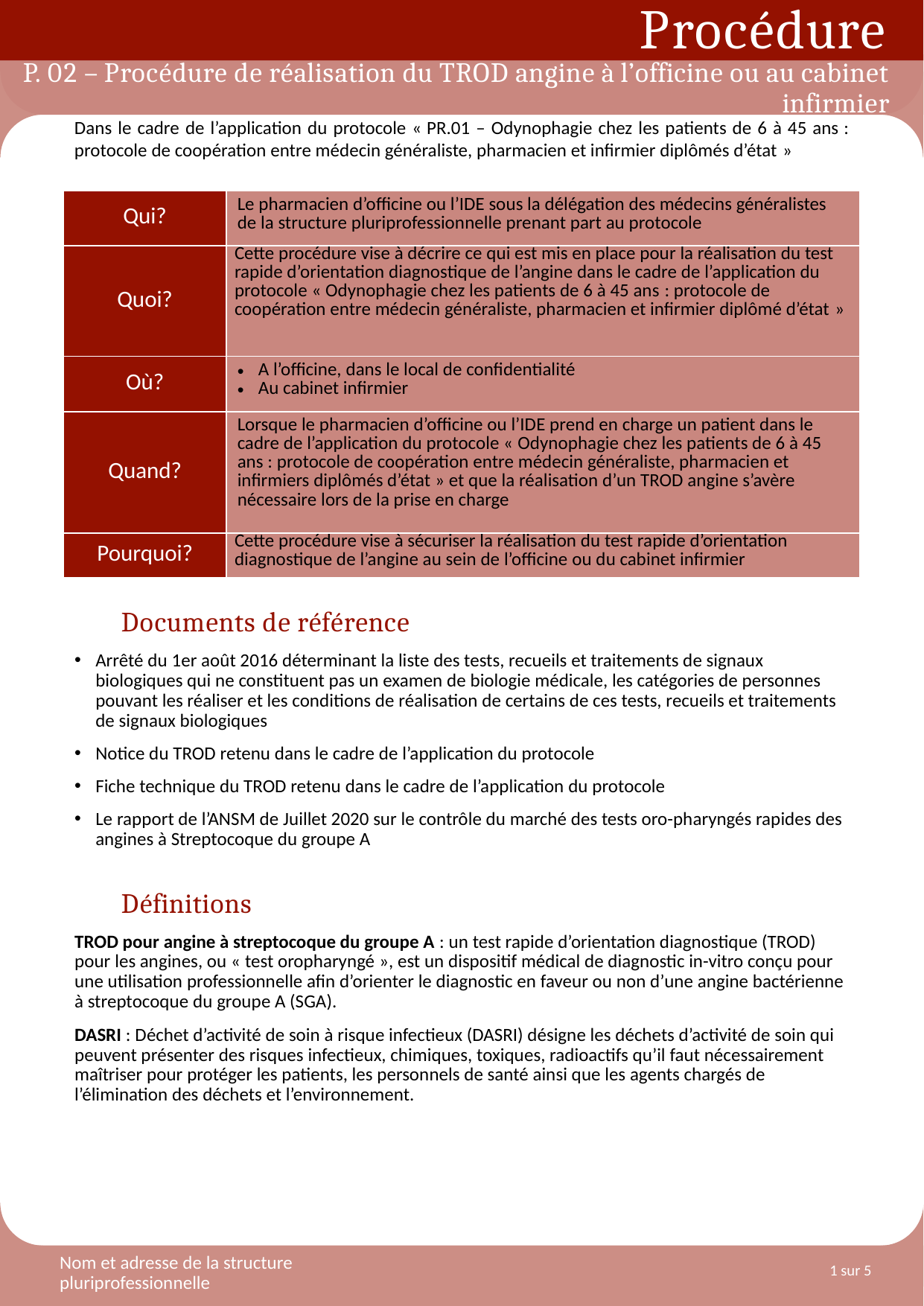

# P. 02 – Procédure de réalisation du TROD angine à l’officine ou au cabinet infirmier
Dans le cadre de l’application du protocole « PR.01 – Odynophagie chez les patients de 6 à 45 ans : protocole de coopération entre médecin généraliste, pharmacien et infirmier diplômés d’état »

| Qui? | Le pharmacien d’officine ou l’IDE sous la délégation des médecins généralistes de la structure pluriprofessionnelle prenant part au protocole |
| --- | --- |
| Quoi? | Cette procédure vise à décrire ce qui est mis en place pour la réalisation du test rapide d’orientation diagnostique de l’angine dans le cadre de l’application du protocole « Odynophagie chez les patients de 6 à 45 ans : protocole de coopération entre médecin généraliste, pharmacien et infirmier diplômé d’état » |
| Où? | A l’officine, dans le local de confidentialité Au cabinet infirmier |
| Quand? | Lorsque le pharmacien d’officine ou l’IDE prend en charge un patient dans le cadre de l’application du protocole « Odynophagie chez les patients de 6 à 45 ans : protocole de coopération entre médecin généraliste, pharmacien et infirmiers diplômés d’état » et que la réalisation d’un TROD angine s’avère nécessaire lors de la prise en charge |
| Pourquoi? | Cette procédure vise à sécuriser la réalisation du test rapide d’orientation diagnostique de l’angine au sein de l’officine ou du cabinet infirmier |
Documents de référence
Arrêté du 1er août 2016 déterminant la liste des tests, recueils et traitements de signaux biologiques qui ne constituent pas un examen de biologie médicale, les catégories de personnes pouvant les réaliser et les conditions de réalisation de certains de ces tests, recueils et traitements de signaux biologiques
Notice du TROD retenu dans le cadre de l’application du protocole
Fiche technique du TROD retenu dans le cadre de l’application du protocole
Le rapport de l’ANSM de Juillet 2020 sur le contrôle du marché des tests oro-pharyngés rapides des angines à Streptocoque du groupe A

Définitions
TROD pour angine à streptocoque du groupe A : un test rapide d’orientation diagnostique (TROD) pour les angines, ou « test oropharyngé », est un dispositif médical de diagnostic in-vitro conçu pour une utilisation professionnelle afin d’orienter le diagnostic en faveur ou non d’une angine bactérienne à streptocoque du groupe A (SGA).
DASRI : Déchet d’activité de soin à risque infectieux (DASRI) désigne les déchets d’activité de soin qui peuvent présenter des risques infectieux, chimiques, toxiques, radioactifs qu’il faut nécessairement maîtriser pour protéger les patients, les personnels de santé ainsi que les agents chargés de l’élimination des déchets et l’environnement.

Nom et adresse de la structure pluriprofessionnelle

1 sur 5